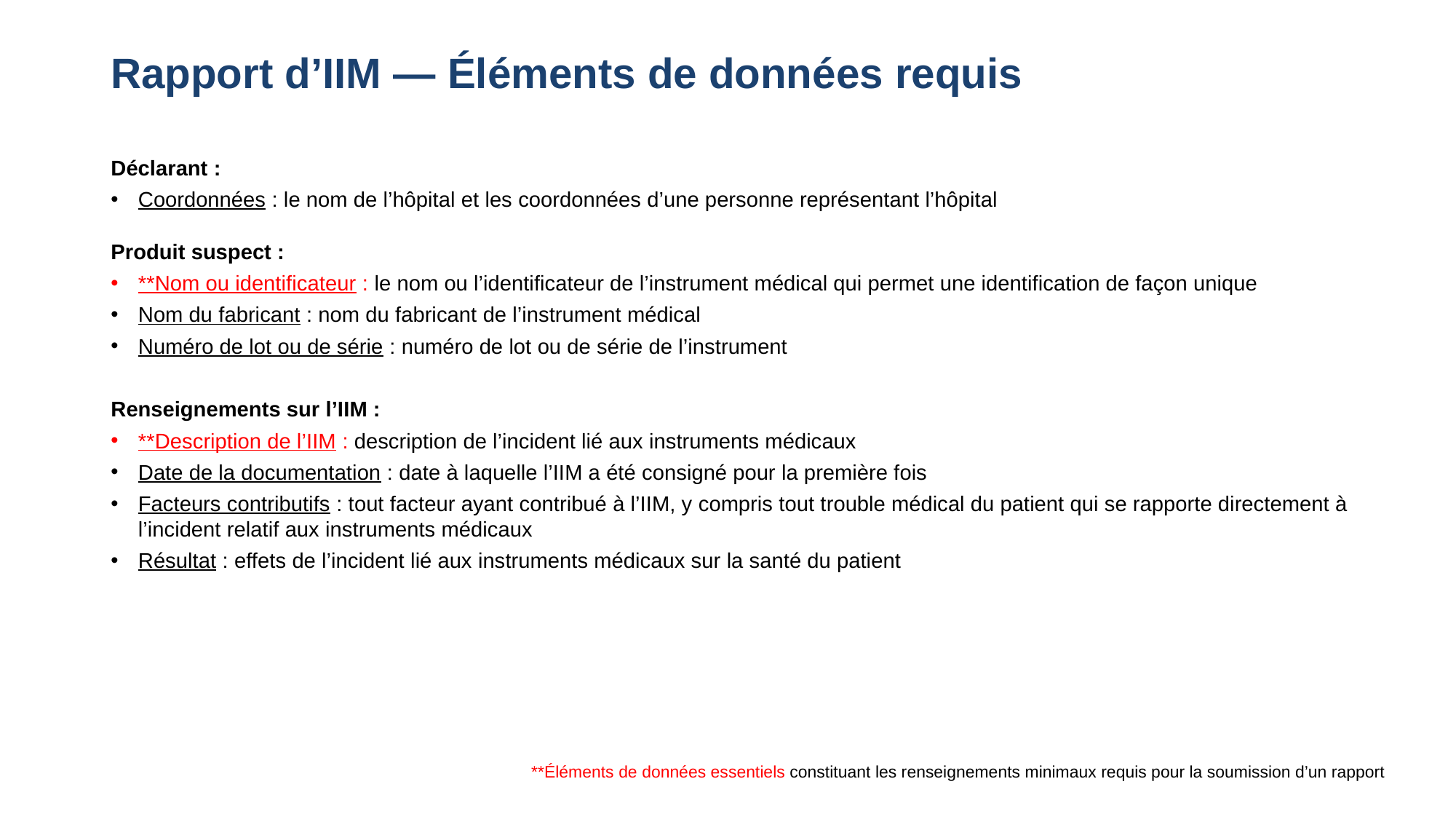

# Rapport d’IIM — Éléments de données requis
Déclarant :
Coordonnées : le nom de l’hôpital et les coordonnées d’une personne représentant l’hôpital

Produit suspect :
**Nom ou identificateur : le nom ou l’identificateur de l’instrument médical qui permet une identification de façon unique
Nom du fabricant : nom du fabricant de l’instrument médical
Numéro de lot ou de série : numéro de lot ou de série de l’instrument

Renseignements sur l’IIM :
**Description de l’IIM : description de l’incident lié aux instruments médicaux
Date de la documentation : date à laquelle l’IIM a été consigné pour la première fois
Facteurs contributifs : tout facteur ayant contribué à l’IIM, y compris tout trouble médical du patient qui se rapporte directement à l’incident relatif aux instruments médicaux
Résultat : effets de l’incident lié aux instruments médicaux sur la santé du patient
**Éléments de données essentiels constituant les renseignements minimaux requis pour la soumission d’un rapport